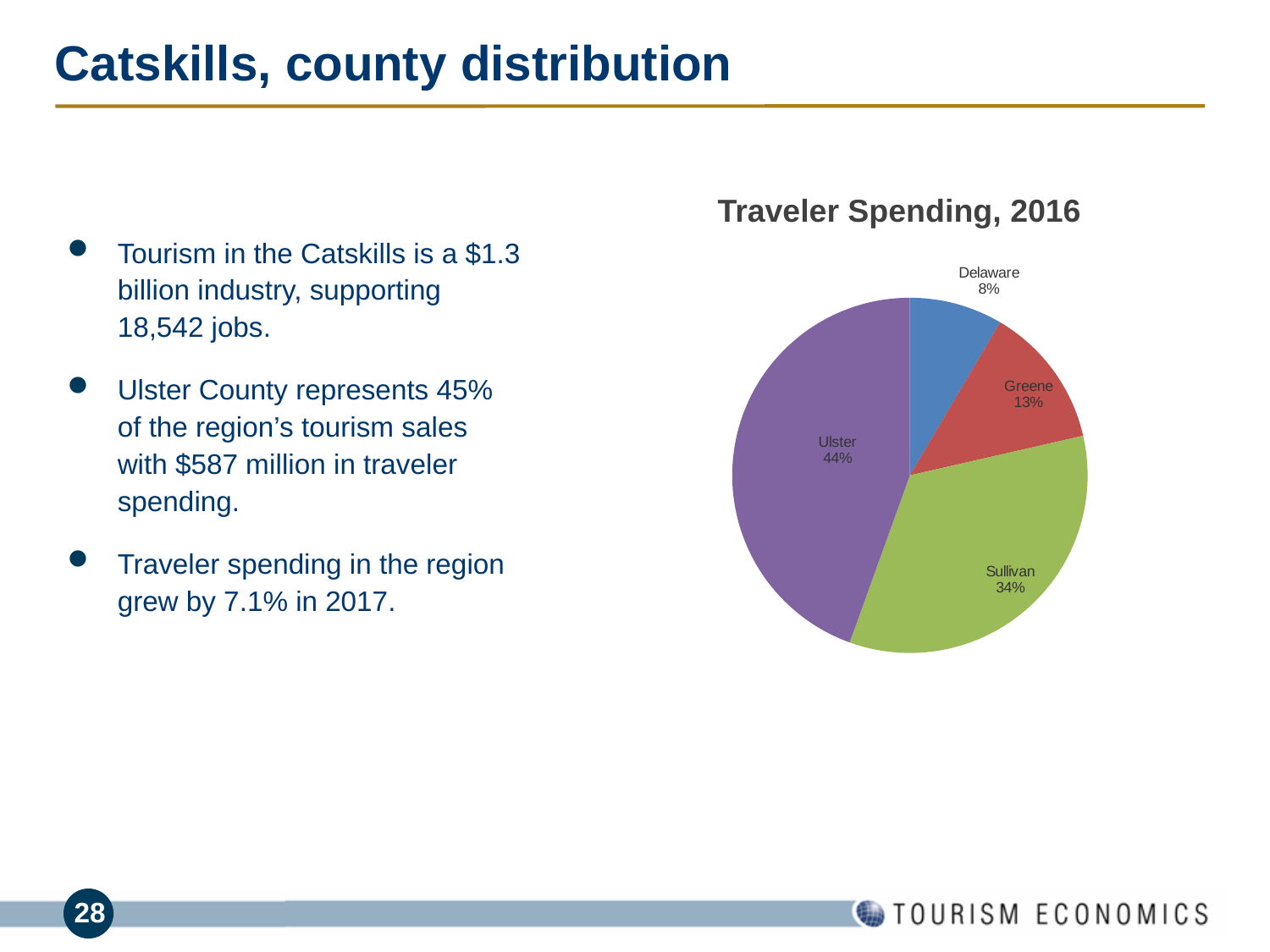

# Catskills, county distribution
Traveler Spending, 2016
Tourism in the Catskills is a $1.3 billion industry, supporting 18,542 jobs.
Ulster County represents 45% of the region’s tourism sales with $587 million in traveler spending.
Traveler spending in the region grew by 7.1% in 2017.

### Chart

| Category |  |
|---|---|
| Delaware | 111908.69697327405 |
| Greene | 170762.86750195685 |
| Sullivan | 449713.92787844624 |
| Ulster | 586986.380946835 |

### Chart

| Category |
|---|
Business
Day